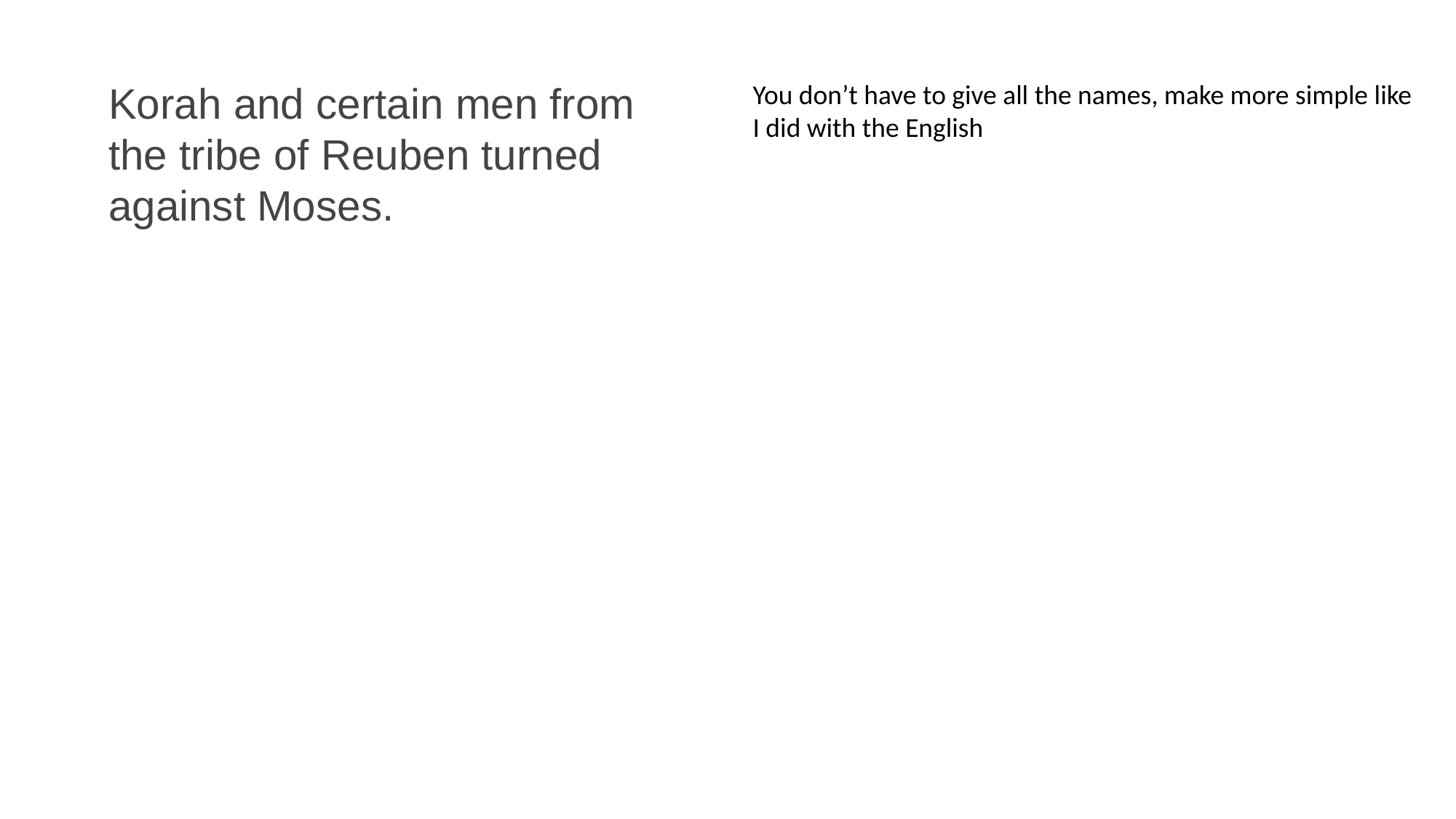

Korah and certain men from the tribe of Reuben turned against Moses.
You don’t have to give all the names, make more simple like I did with the English